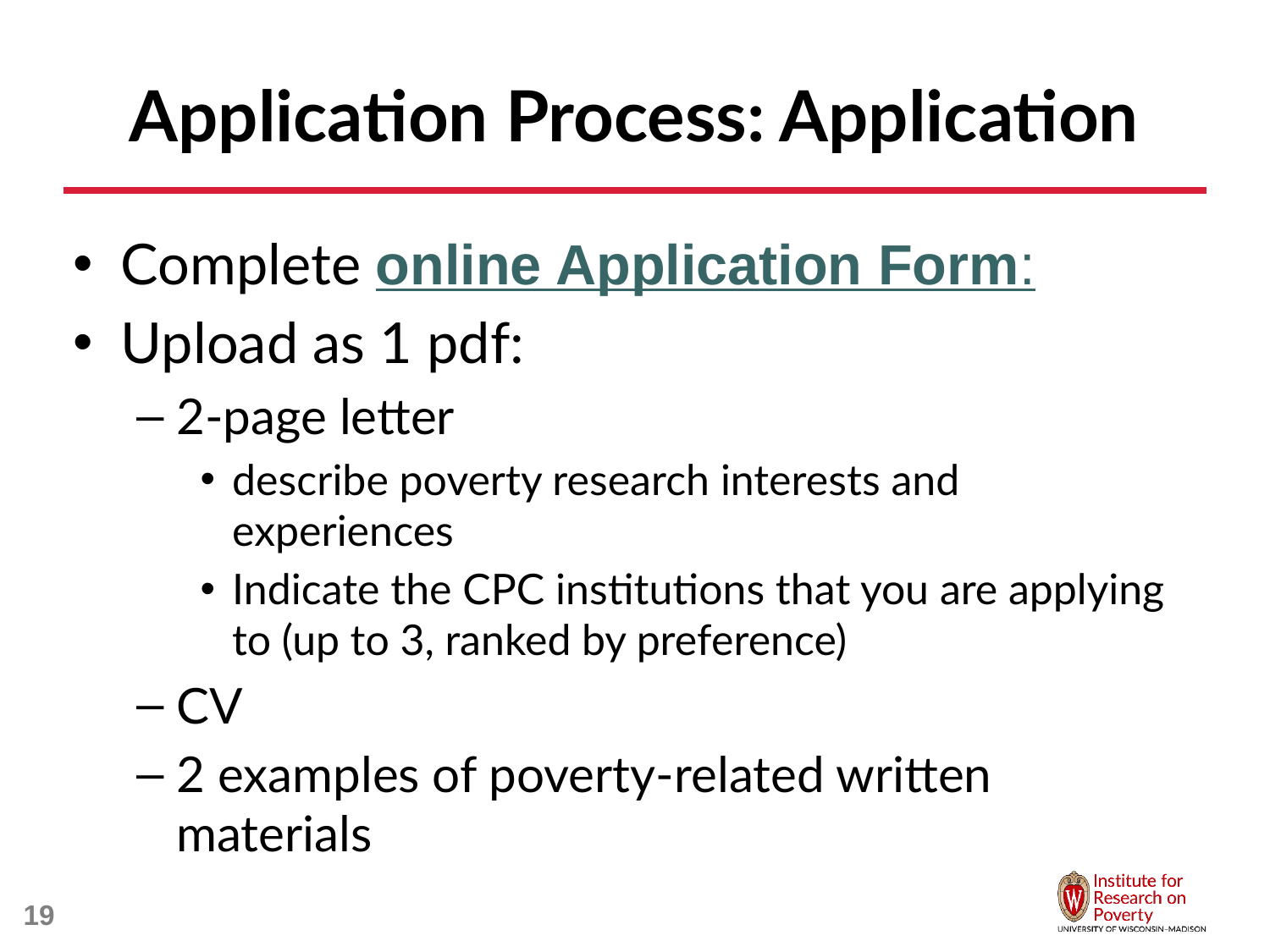

# Application Process: Application
Complete online Application Form:
Upload as 1 pdf:
2-page letter
describe poverty research interests and experiences
Indicate the CPC institutions that you are applying to (up to 3, ranked by preference)
CV
2 examples of poverty-related written materials

19